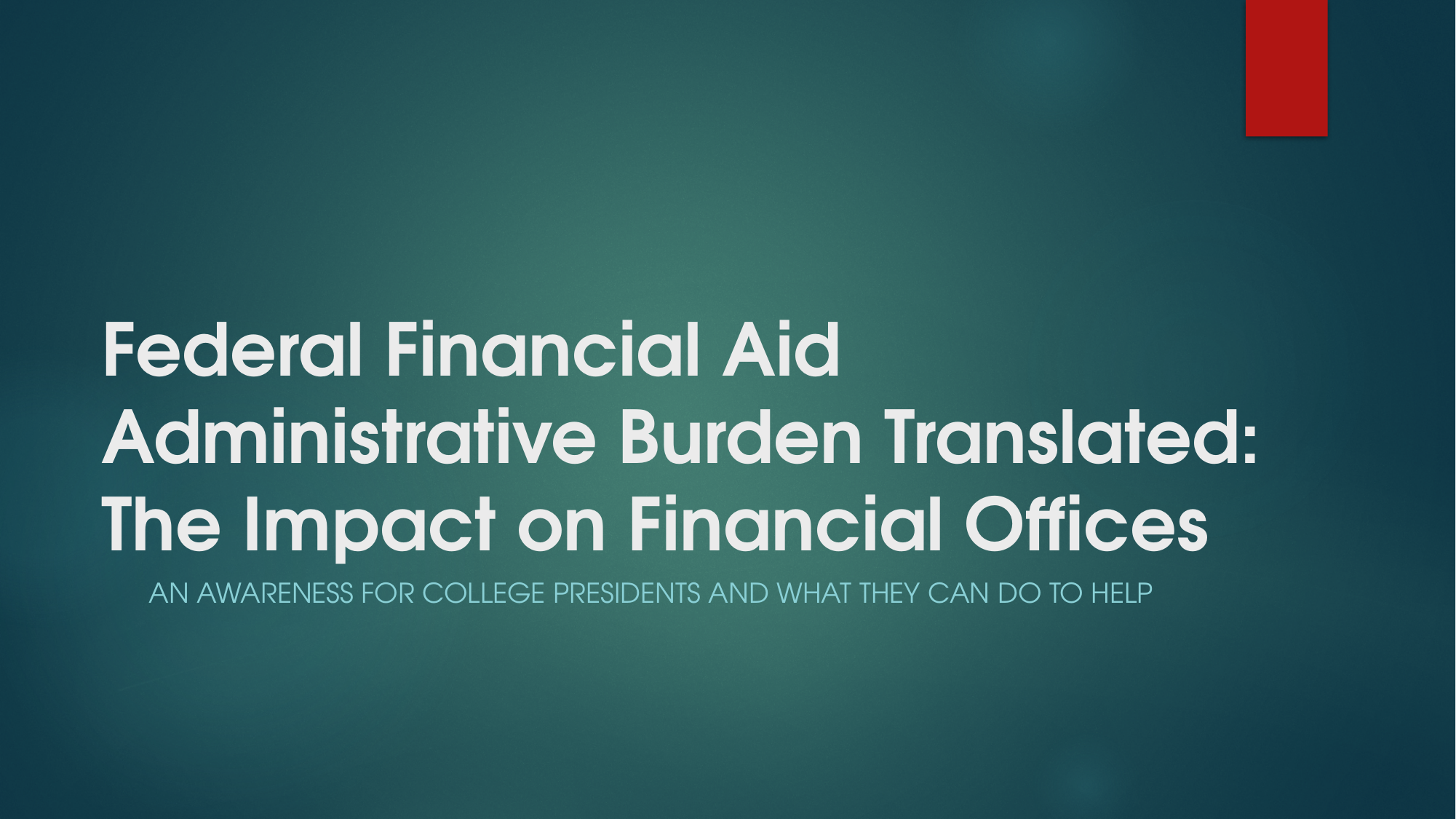

# Federal Financial Aid Administrative Burden Translated: The Impact on Financial Offices
An Awareness for College Presidents and What They Can Do to Help